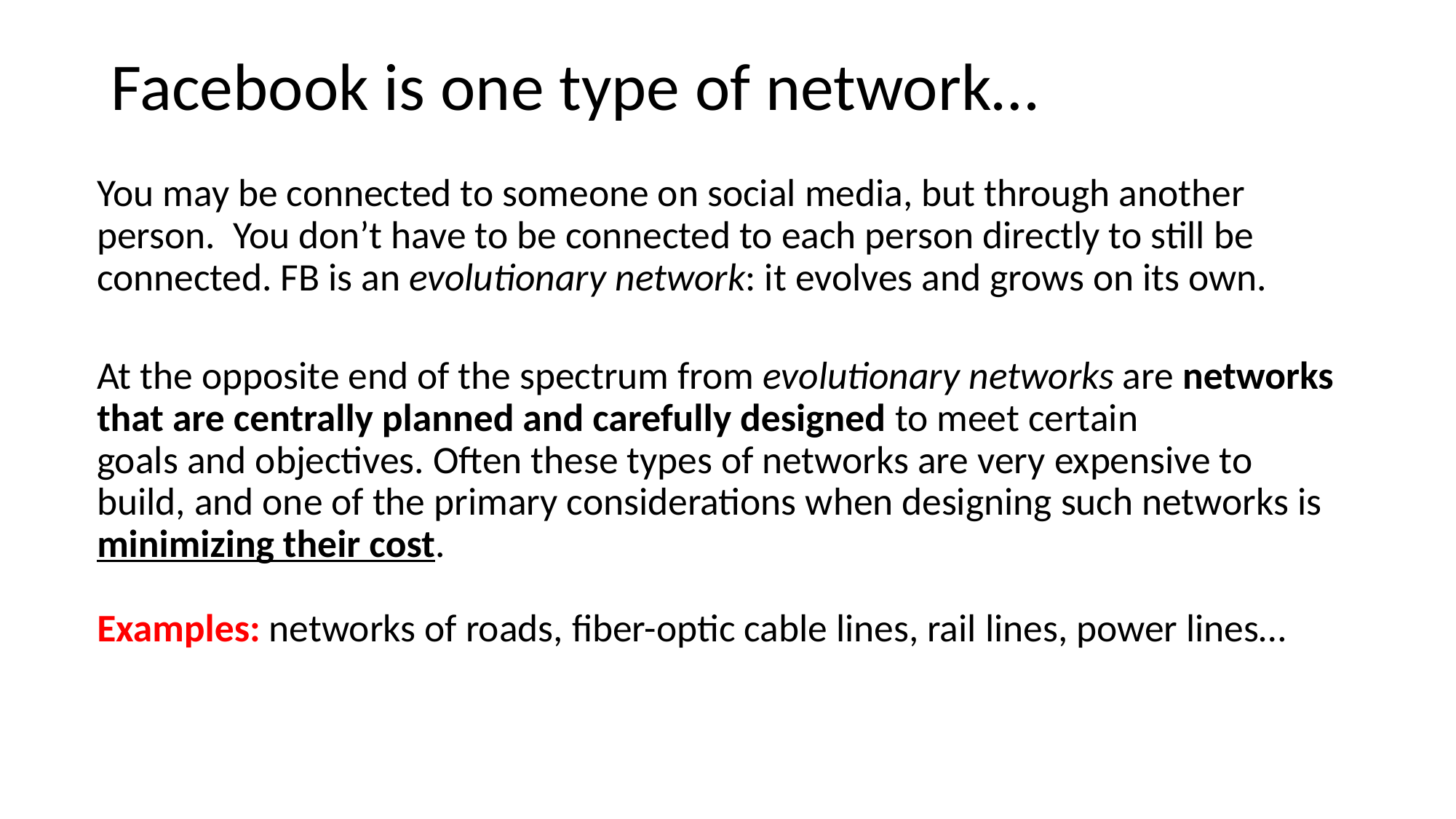

# Facebook is one type of network…
You may be connected to someone on social media, but through another person.  You don’t have to be connected to each person directly to still be connected. FB is an evolutionary network: it evolves and grows on its own.

At the opposite end of the spectrum from evolutionary networks are networks that are centrally planned and carefully designed to meet certain
goals and objectives. Often these types of networks are very expensive to build, and one of the primary considerations when designing such networks is minimizing their cost.

Examples: networks of roads, fiber-optic cable lines, rail lines, power lines…